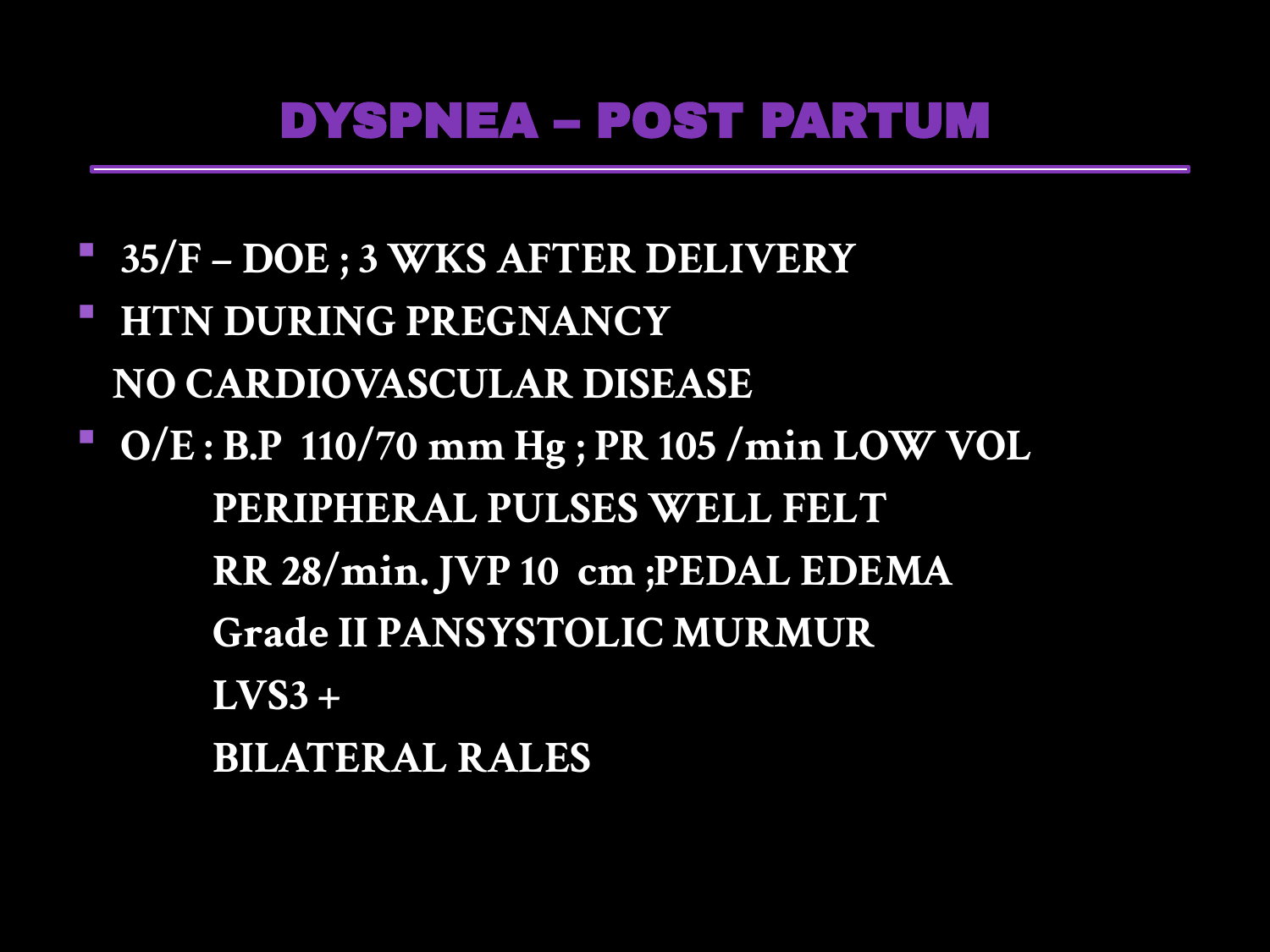

# DYSPNEA – POST PARTUM

35/F – DOE ; 3 WKS AFTER DELIVERY
HTN DURING PREGNANCY
    NO CARDIOVASCULAR DISEASE
O/E : B.P  110/70 mm Hg ; PR 105 /min LOW VOL
               PERIPHERAL PULSES WELL FELT
               RR 28/min. JVP 10  cm ;PEDAL EDEMA
               Grade II PANSYSTOLIC MURMUR
               LVS3 +
               BILATERAL RALES